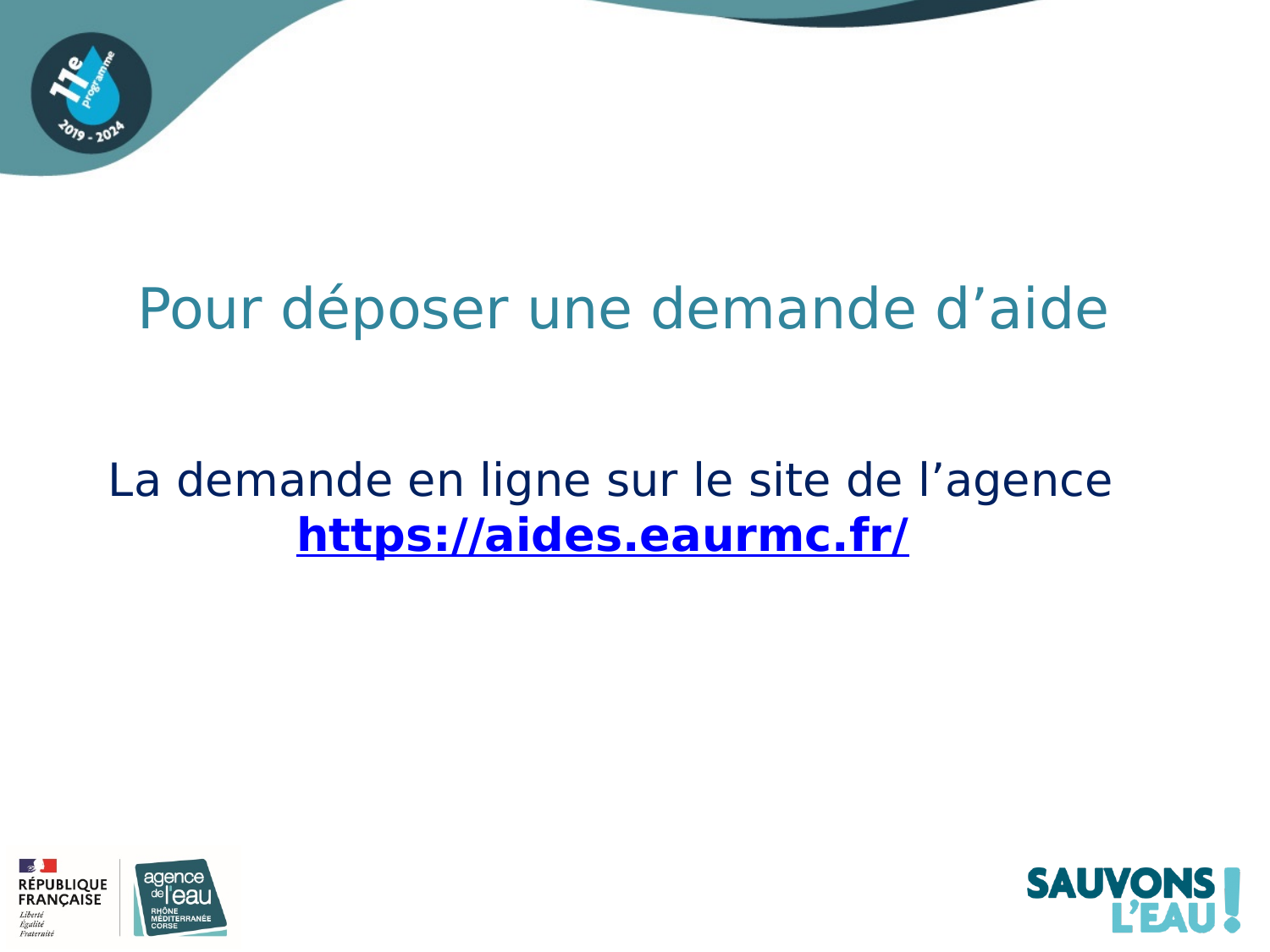

Pour déposer une demande d’aide
La demande en ligne sur le site de l’agence https://aides.eaurmc.fr/